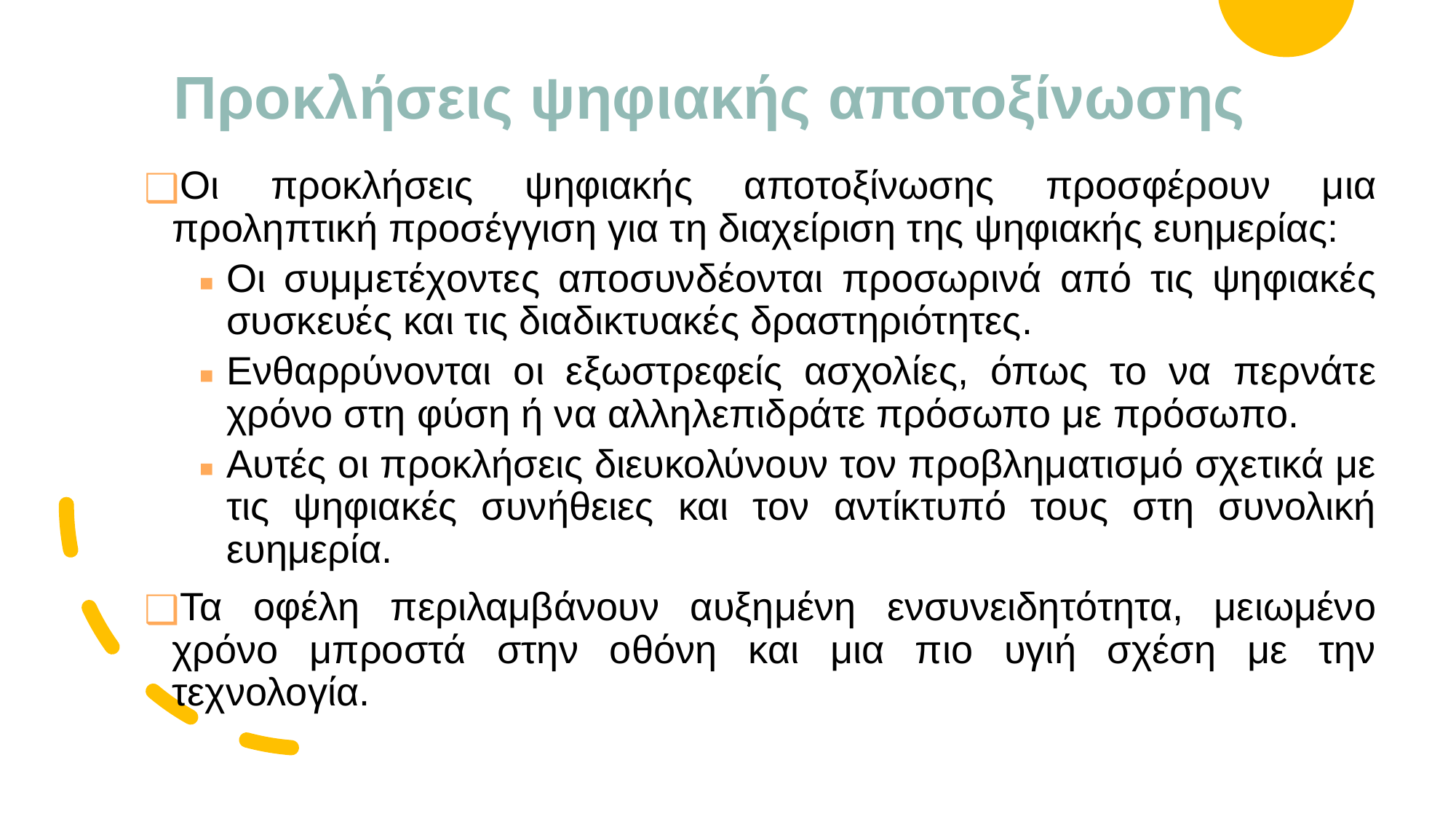

# Προκλήσεις ψηφιακής αποτοξίνωσης
Οι προκλήσεις ψηφιακής αποτοξίνωσης προσφέρουν μια προληπτική προσέγγιση για τη διαχείριση της ψηφιακής ευημερίας:
Οι συμμετέχοντες αποσυνδέονται προσωρινά από τις ψηφιακές συσκευές και τις διαδικτυακές δραστηριότητες.
Ενθαρρύνονται οι εξωστρεφείς ασχολίες, όπως το να περνάτε χρόνο στη φύση ή να αλληλεπιδράτε πρόσωπο με πρόσωπο.
Αυτές οι προκλήσεις διευκολύνουν τον προβληματισμό σχετικά με τις ψηφιακές συνήθειες και τον αντίκτυπό τους στη συνολική ευημερία.
Τα οφέλη περιλαμβάνουν αυξημένη ενσυνειδητότητα, μειωμένο χρόνο μπροστά στην οθόνη και μια πιο υγιή σχέση με την τεχνολογία.